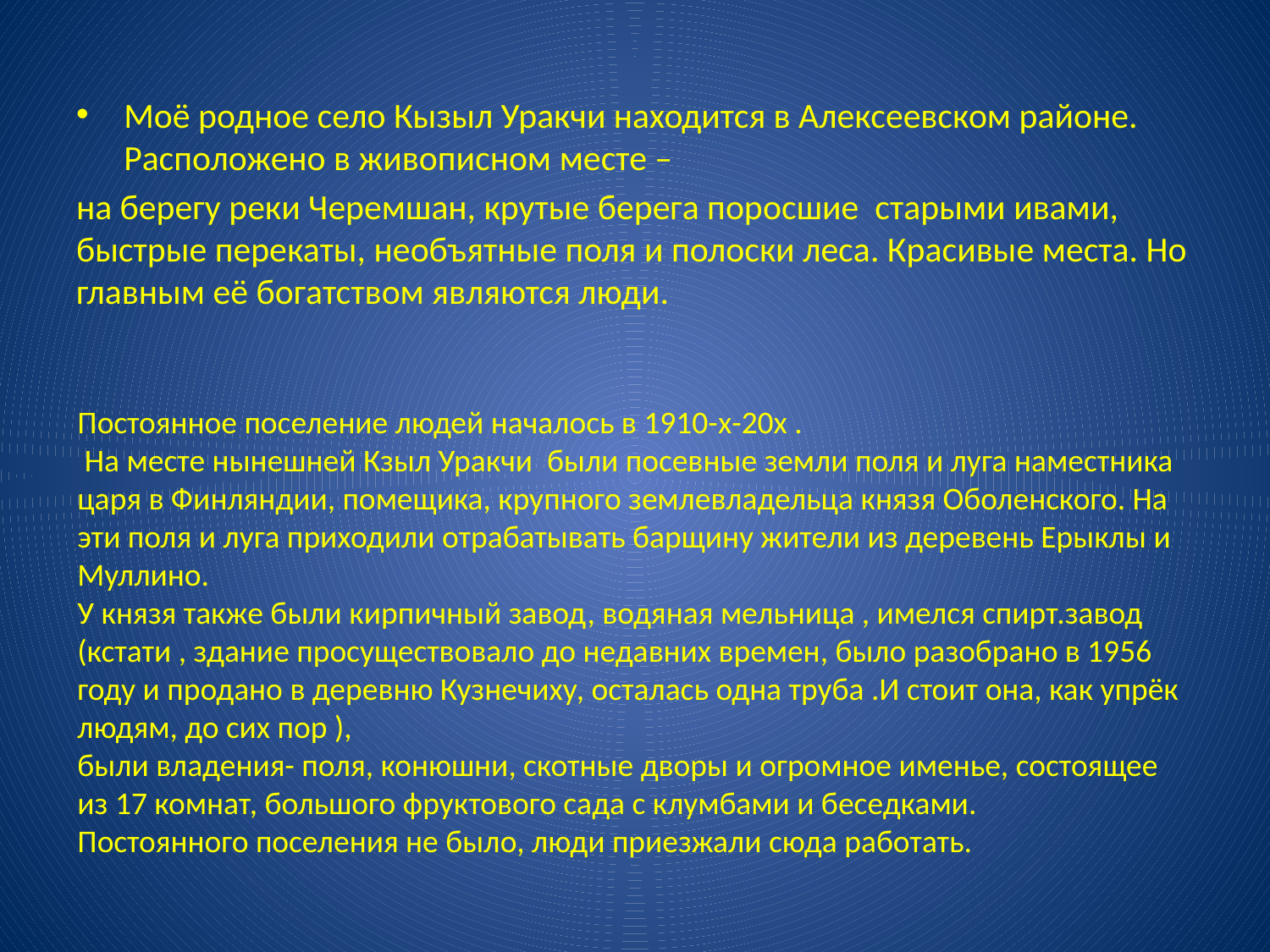

#
Моё родное село Кызыл Уракчи находится в Алексеевском районе. Расположено в живописном месте –
на берегу реки Черемшан, крутые берега поросшие  старыми ивами, быстрые перекаты, необъятные поля и полоски леса. Красивые места. Но главным её богатством являются люди.
Постоянное поселение людей началось в 1910-х-20х .
 На месте нынешней Кзыл Уракчи  были посевные земли поля и луга наместника царя в Финляндии, помещика, крупного землевладельца князя Оболенского. На эти поля и луга приходили отрабатывать барщину жители из деревень Ерыклы и Муллино.
У князя также были кирпичный завод, водяная мельница , имелся спирт.завод (кстати , здание просуществовало до недавних времен, было разобрано в 1956 году и продано в деревню Кузнечиху, осталась одна труба .И стоит она, как упрёк людям, до сих пор ),
были владения- поля, конюшни, скотные дворы и огромное именье, состоящее из 17 комнат, большого фруктового сада с клумбами и беседками.
Постоянного поселения не было, люди приезжали сюда работать.